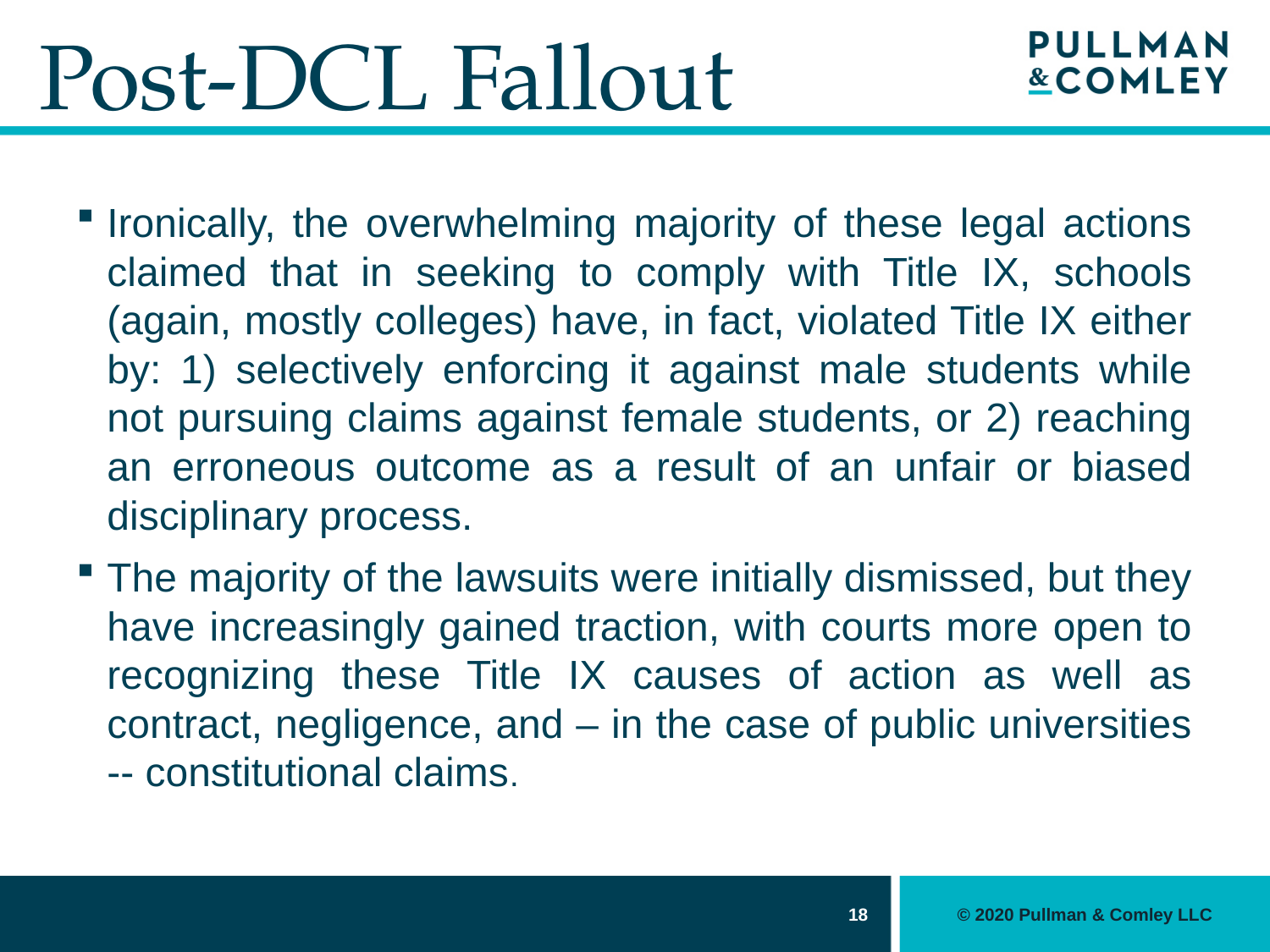

# Post-DCL Fallout
Ironically, the overwhelming majority of these legal actions claimed that in seeking to comply with Title IX, schools (again, mostly colleges) have, in fact, violated Title IX either by: 1) selectively enforcing it against male students while not pursuing claims against female students, or 2) reaching an erroneous outcome as a result of an unfair or biased disciplinary process.
The majority of the lawsuits were initially dismissed, but they have increasingly gained traction, with courts more open to recognizing these Title IX causes of action as well as contract, negligence, and – in the case of public universities -- constitutional claims.
18
© 2020 Pullman & Comley LLC